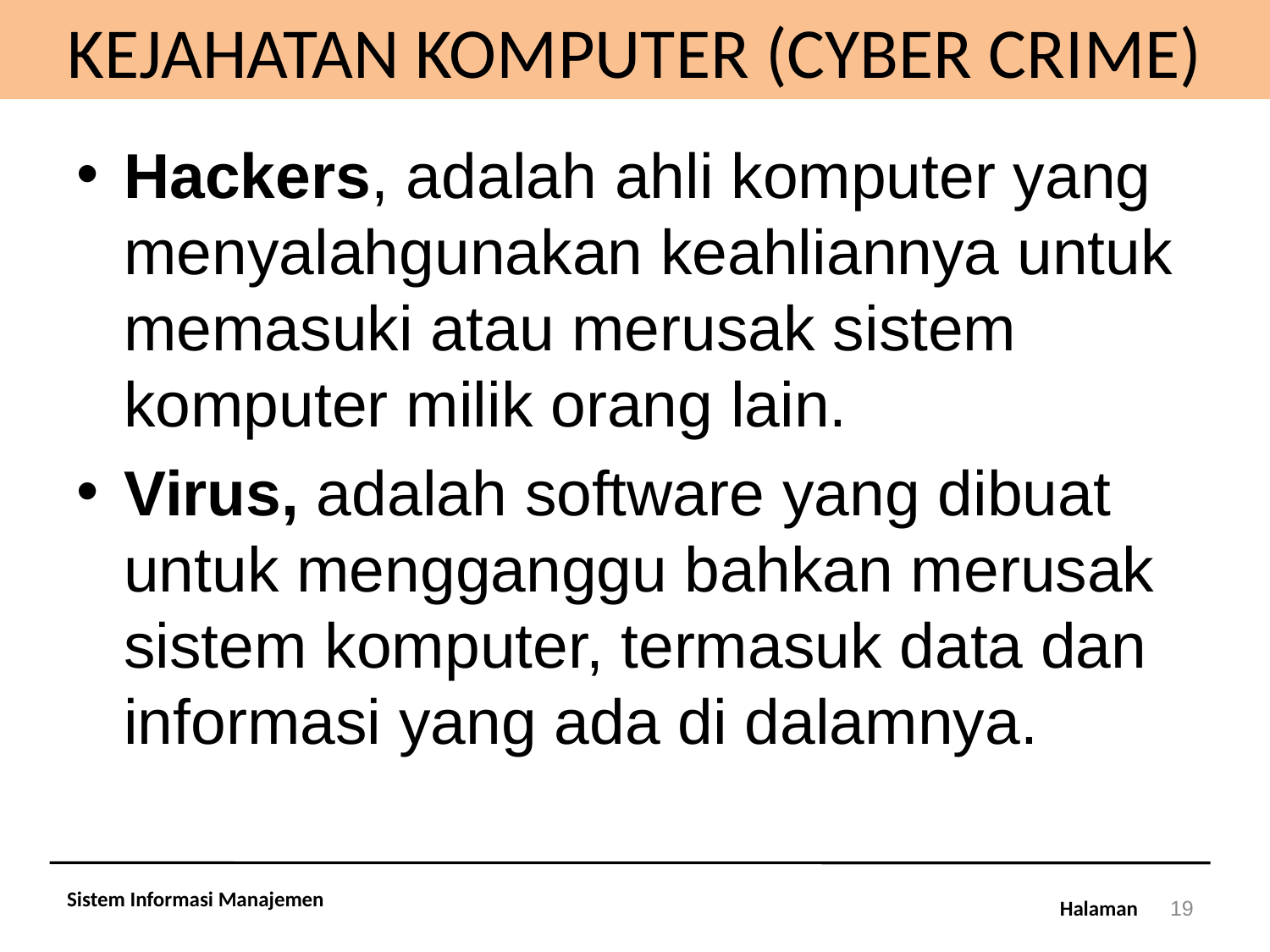

# KEJAHATAN KOMPUTER (CYBER CRIME)
Hackers, adalah ahli komputer yang menyalahgunakan keahliannya untuk memasuki atau merusak sistem komputer milik orang lain.
Virus, adalah software yang dibuat untuk mengganggu bahkan merusak sistem komputer, termasuk data dan informasi yang ada di dalamnya.
Sistem Informasi Manajemen
19